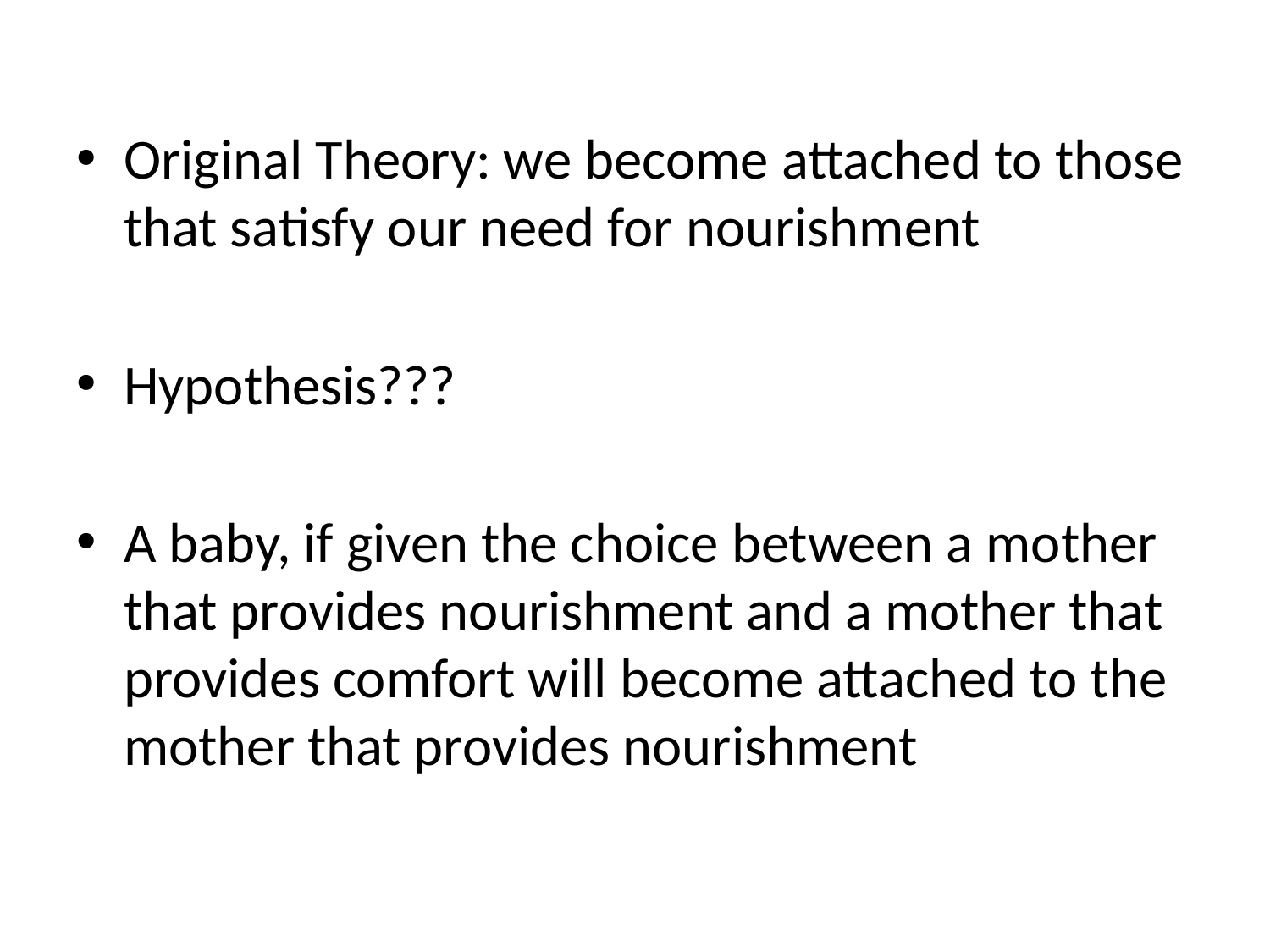

Original Theory: we become attached to those that satisfy our need for nourishment

Hypothesis???

A baby, if given the choice between a mother that provides nourishment and a mother that provides comfort will become attached to the mother that provides nourishment